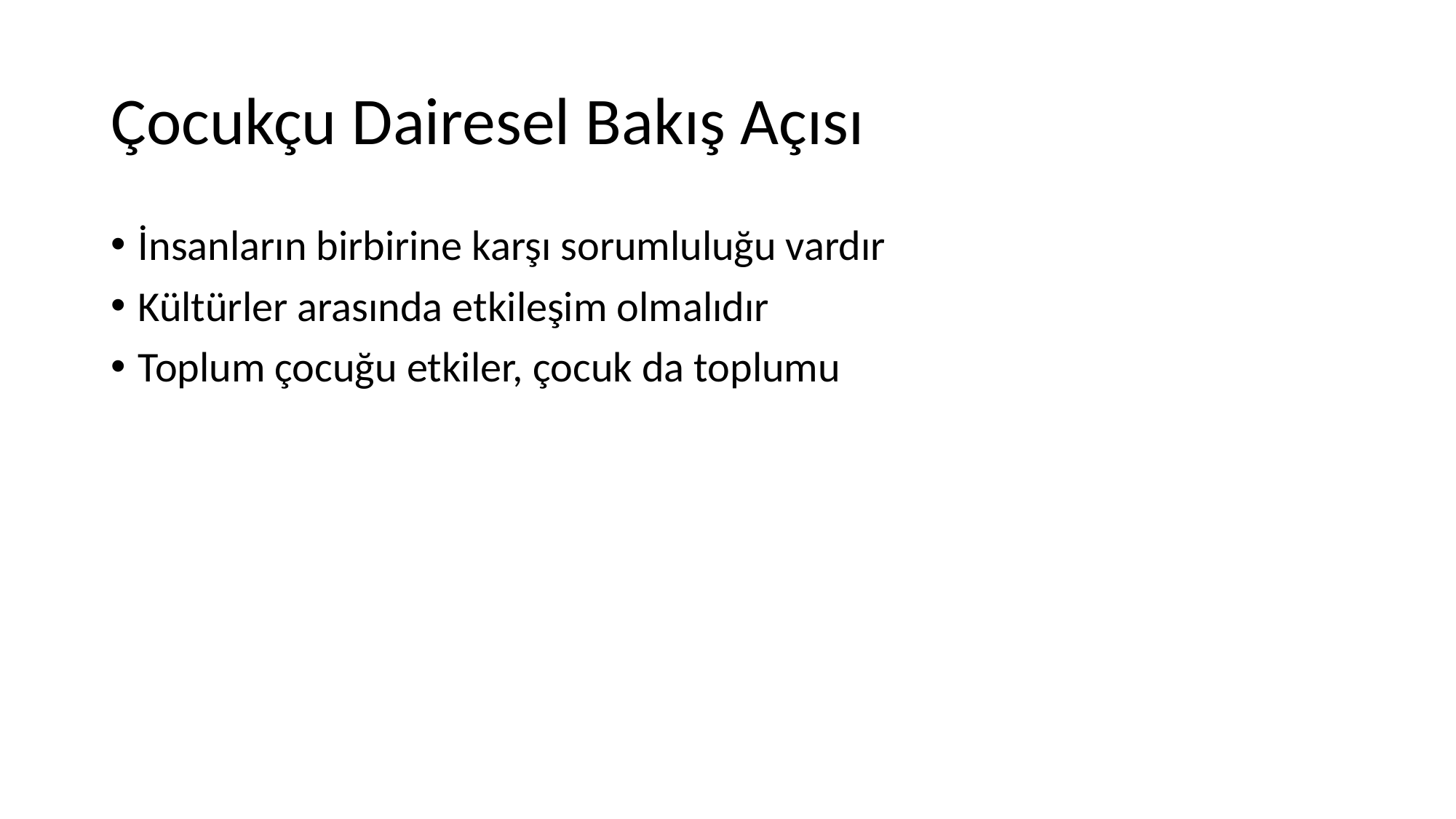

# Çocukçu Dairesel Bakış Açısı
İnsanların birbirine karşı sorumluluğu vardır
Kültürler arasında etkileşim olmalıdır
Toplum çocuğu etkiler, çocuk da toplumu